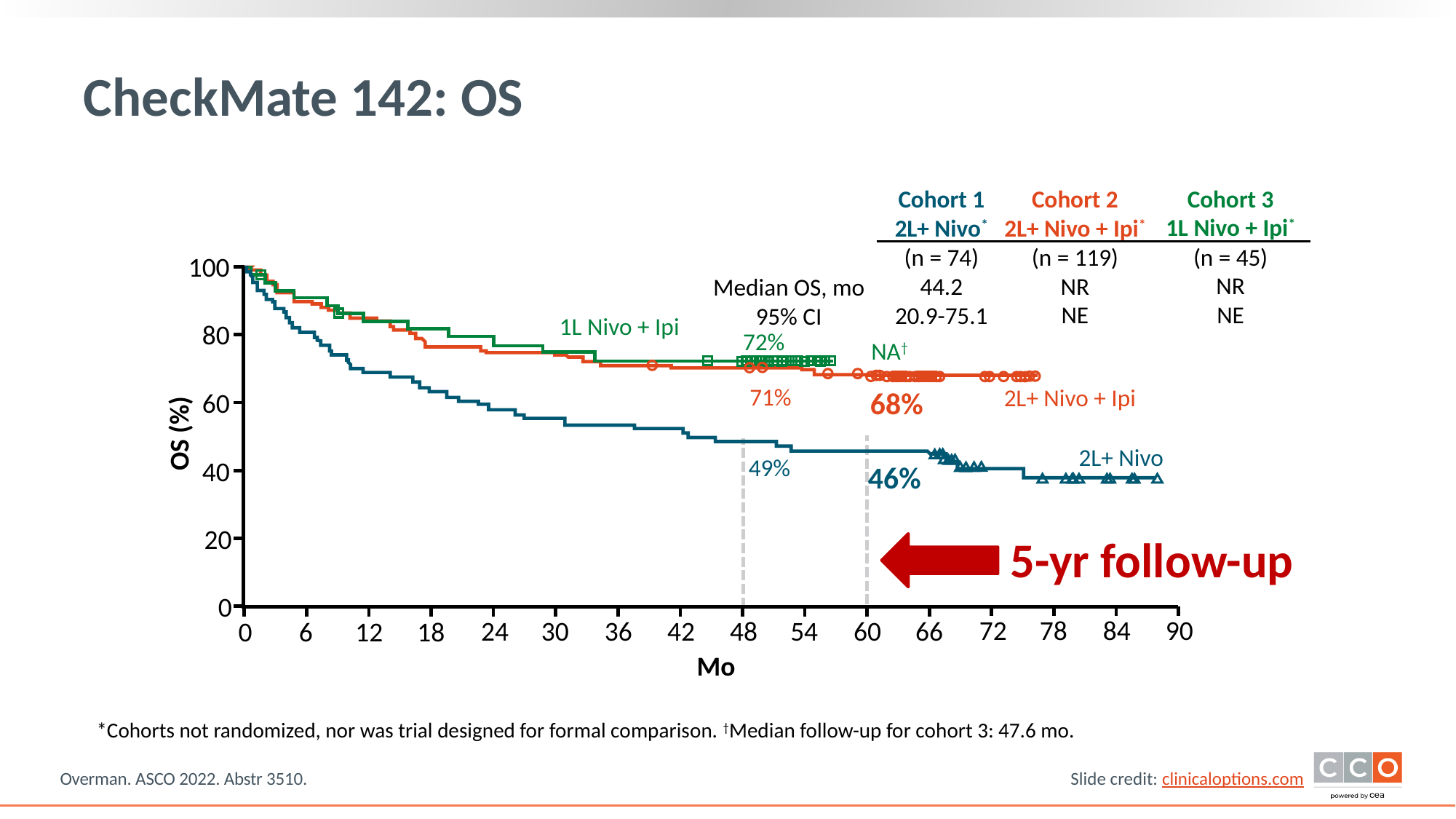

# CheckMate 142: OS
Cohort 3
1L Nivo + Ipi*
(n = 45)
NR
NE
Cohort 2
2L+ Nivo + Ipi*
(n = 119)
NR
NE
Cohort 1
2L+ Nivo*
(n = 74)
44.2
20.9-75.1
100

Median OS, mo
95% CI

1L Nivo + Ipi
80
72%
NA†

71%
2L+ Nivo + Ipi
68%
60
OS (%)
2L+ Nivo
49%
40

46%

20
5-yr follow-up

0
72
78
84
90
24
30
36
42
48
54
60
66
0
6
12
18
Mo
*Cohorts not randomized, nor was trial designed for formal comparison. †Median follow-up for cohort 3: 47.6 mo.
Overman. ASCO 2022. Abstr 3510.